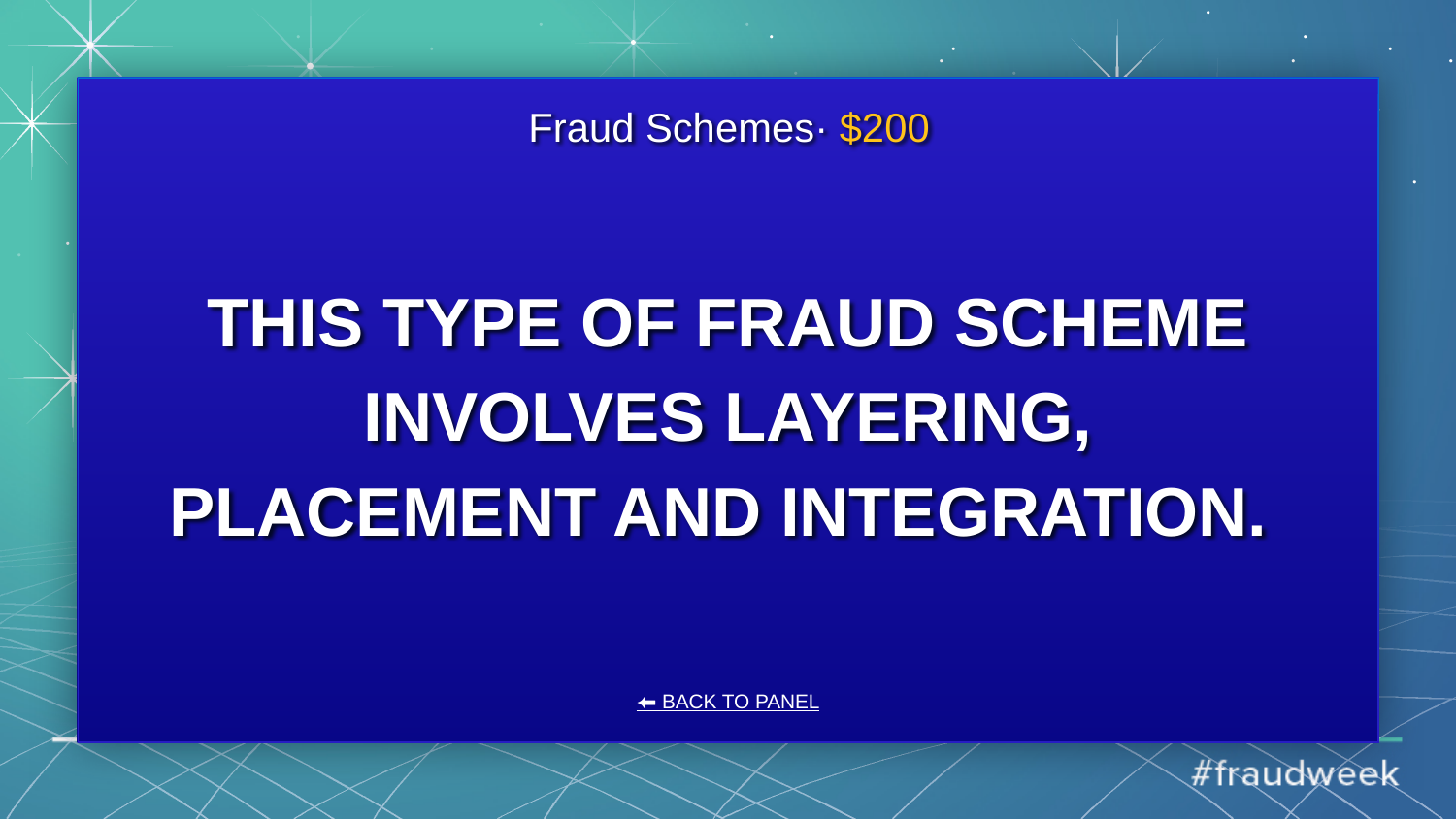

Fraud Schemes· $200
# THIS TYPE OF FRAUD SCHEME INVOLVES LAYERING, PLACEMENT AND INTEGRATION.